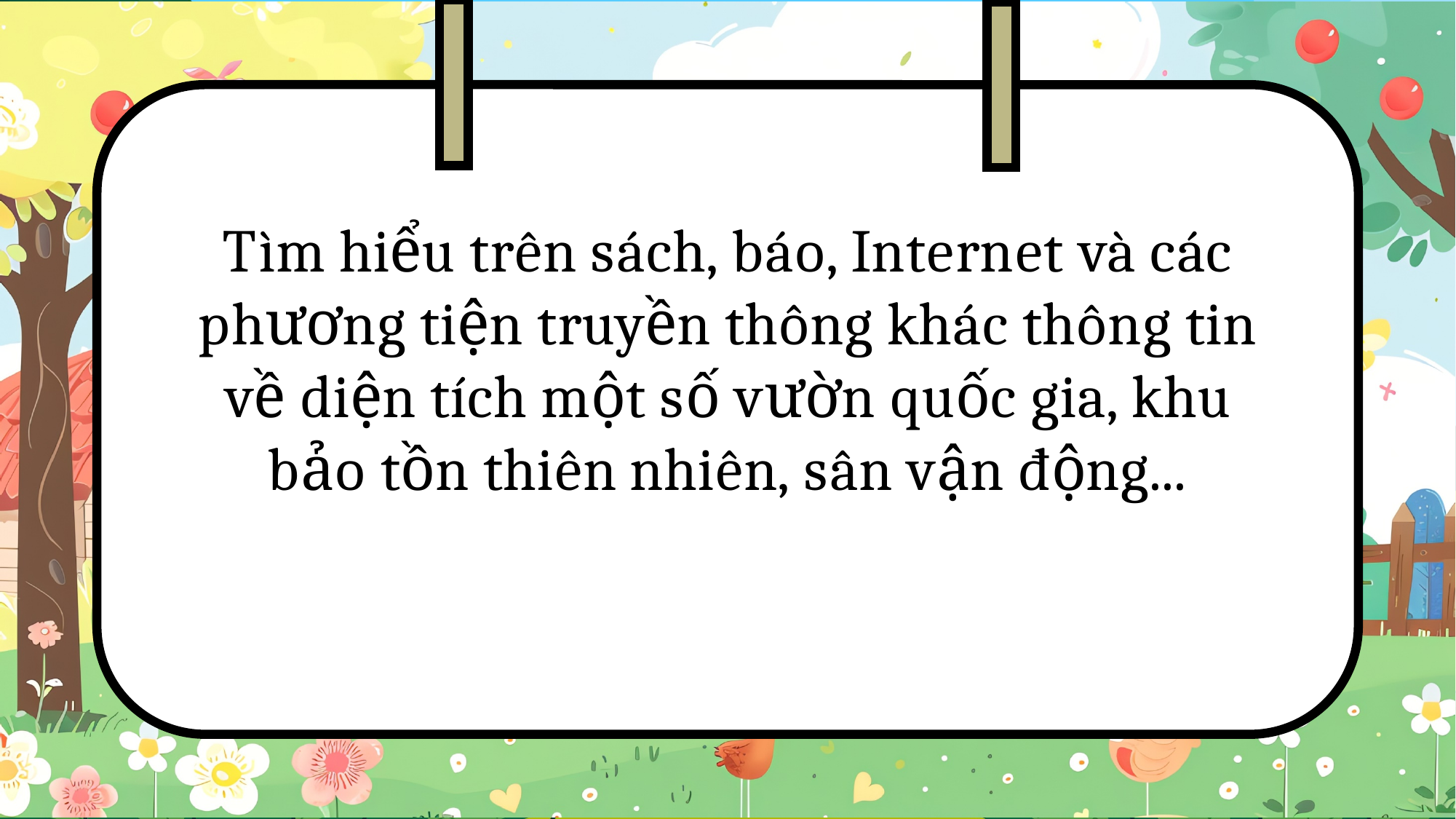

Tìm hiểu trên sách, báo, Internet và các phương tiện truyền thông khác thông tin về diện tích một số vườn quốc gia, khu bảo tồn thiên nhiên, sân vận động...